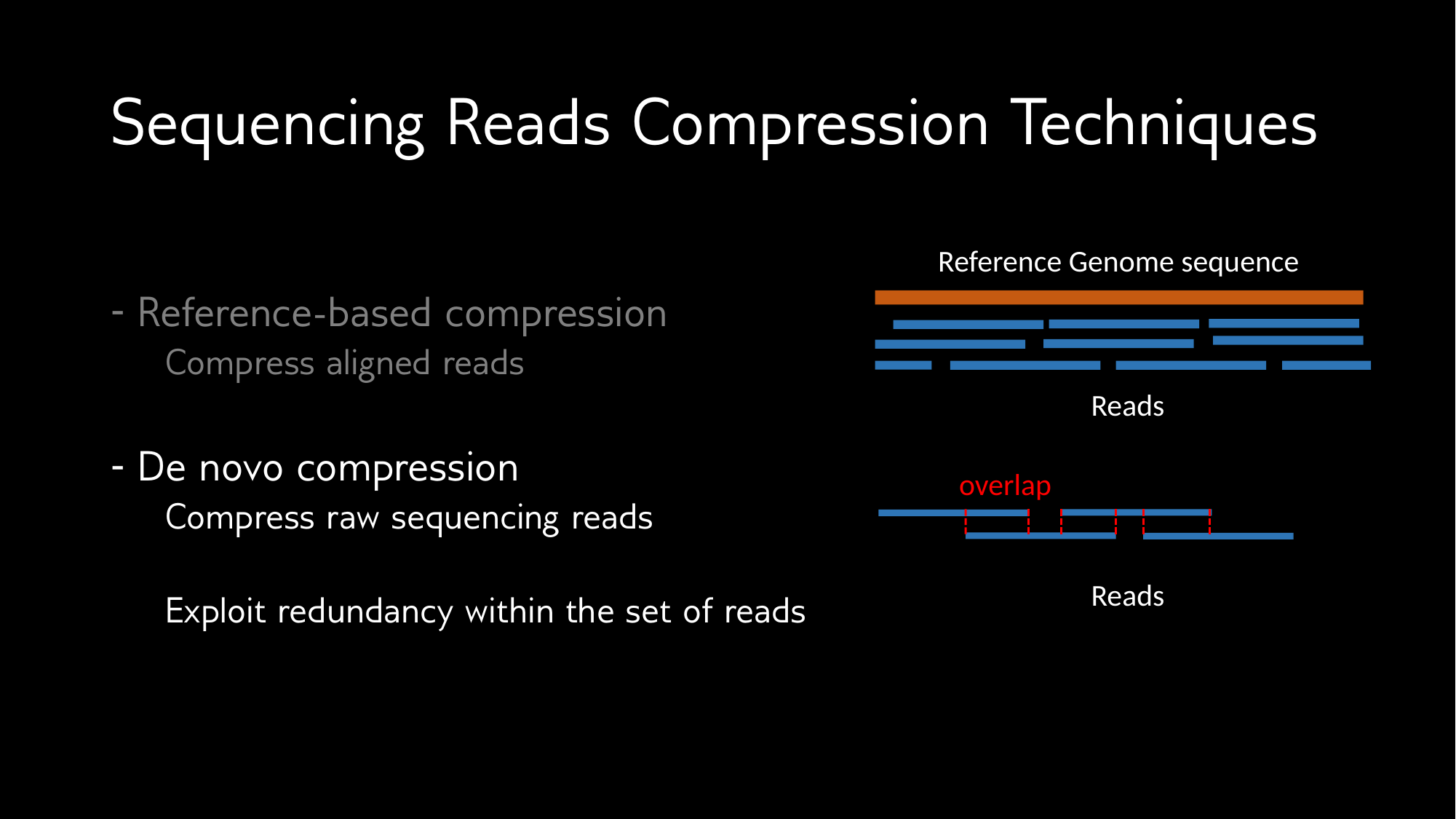

# Sequencing Reads Compression Techniques

Reference-based compression
Compress aligned reads

De novo compression
Compress raw sequencing reads

Exploit redundancy within the set of reads

Reference Genome sequence

Reads
overlap

Reads